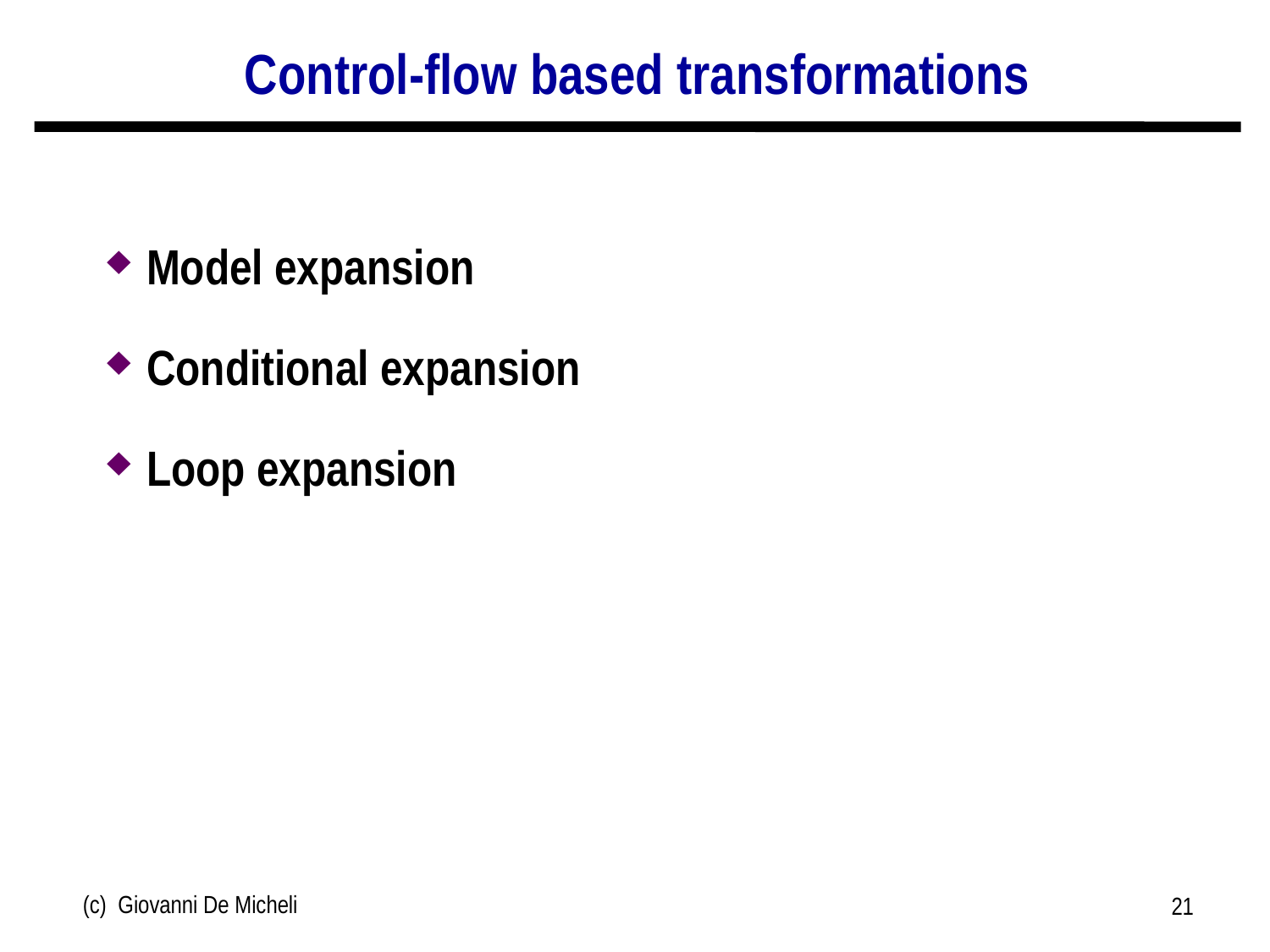

# Control-flow based transformations
Model expansion
Conditional expansion
Loop expansion
(c)  Giovanni De Micheli
21